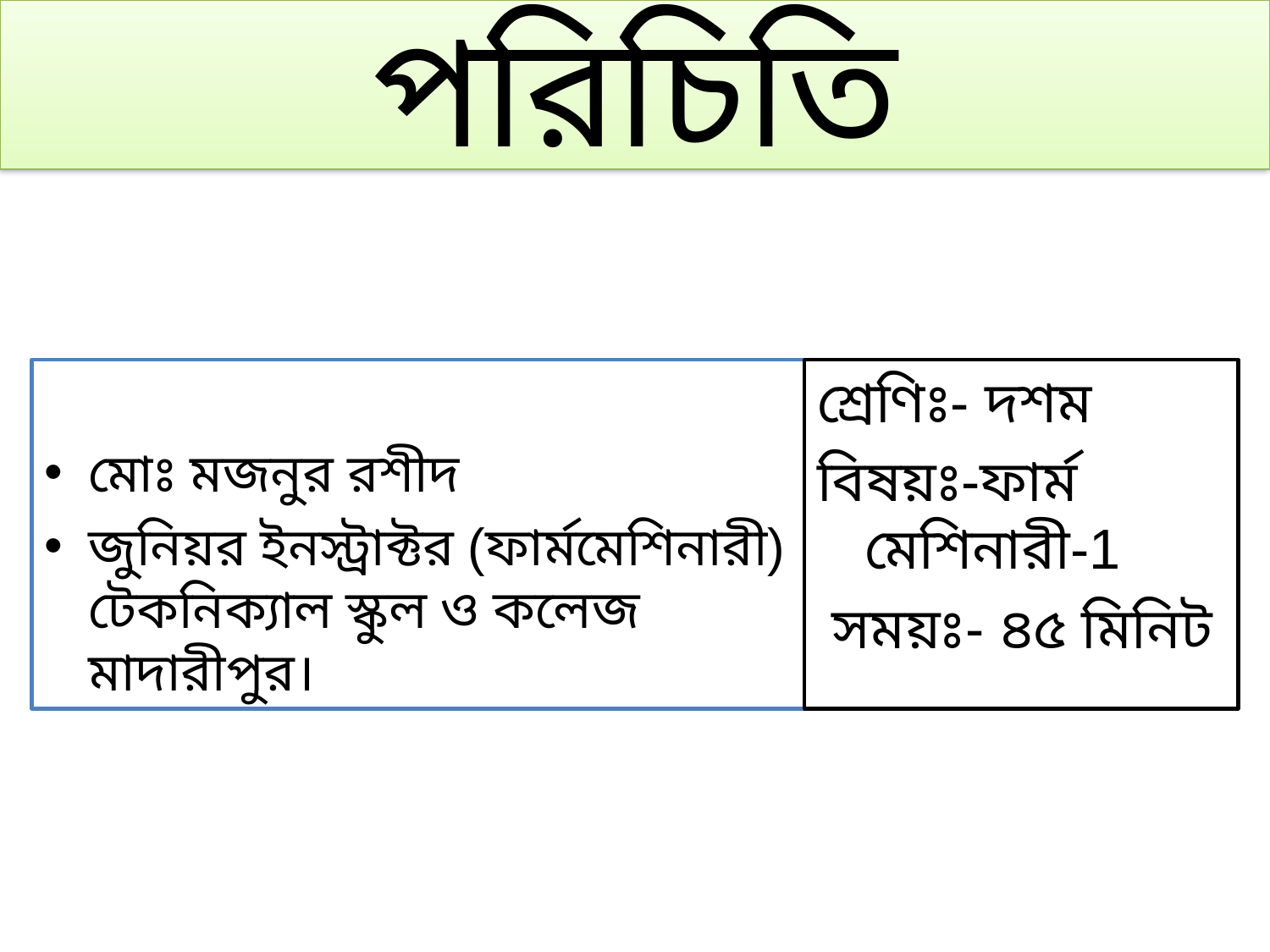

# পরিচিতি

মোঃ মজনুর রশীদ
জুনিয়র ইনস্ট্রাক্টর (ফার্মমেশিনারী) টেকনিক্যাল স্কুল ও কলেজ মাদারীপুর।

শ্রেণিঃ- দশম
বিষয়ঃ-ফার্ম মেশিনারী-1
 সময়ঃ- ৪৫ মিনিট